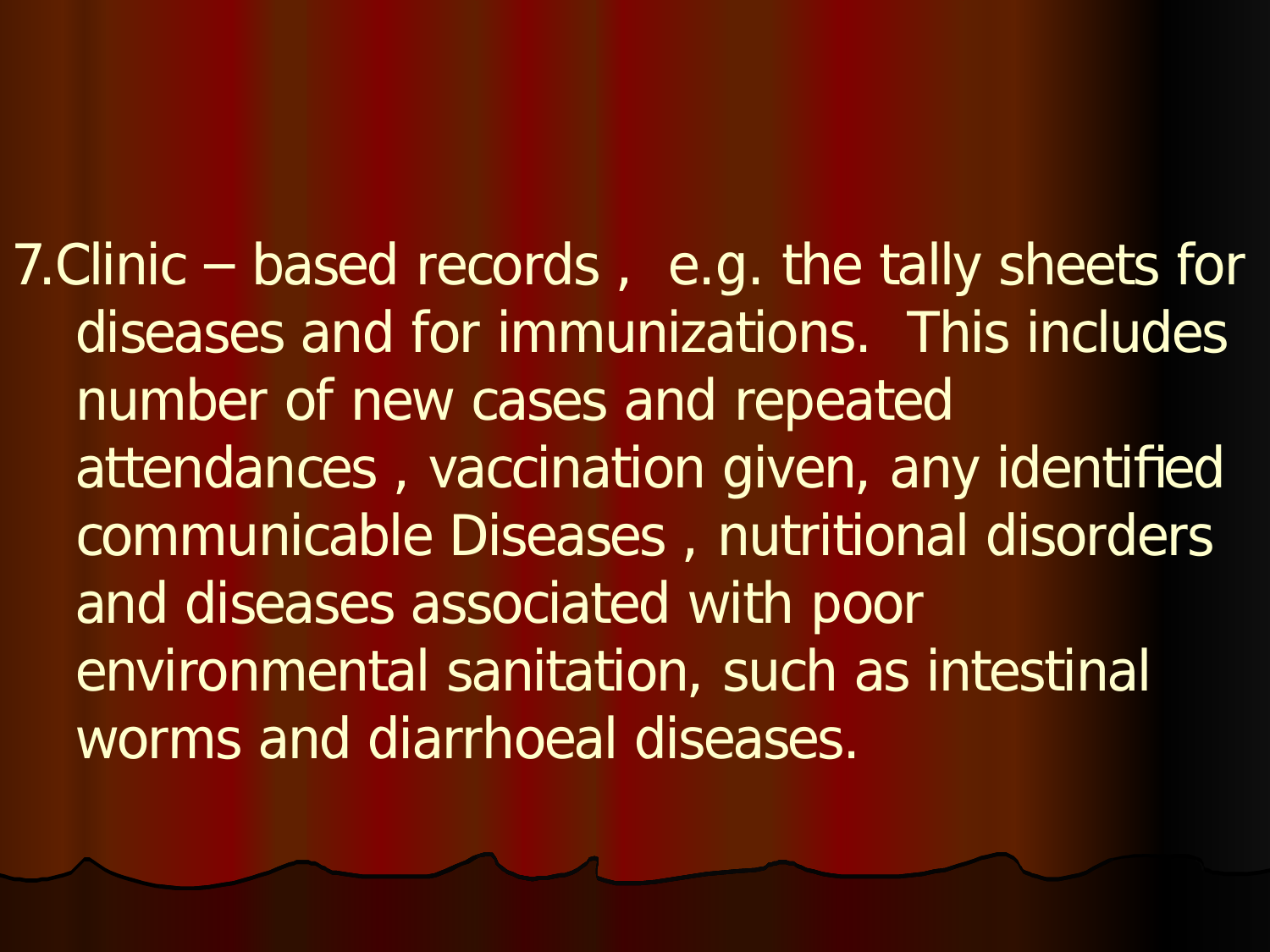

#
7.Clinic – based records ,  e.g. the tally sheets for diseases and for immunizations.  This includes number of new cases and repeated attendances , vaccination given, any identified communicable Diseases , nutritional disorders and diseases associated with poor environmental sanitation, such as intestinal worms and diarrhoeal diseases.